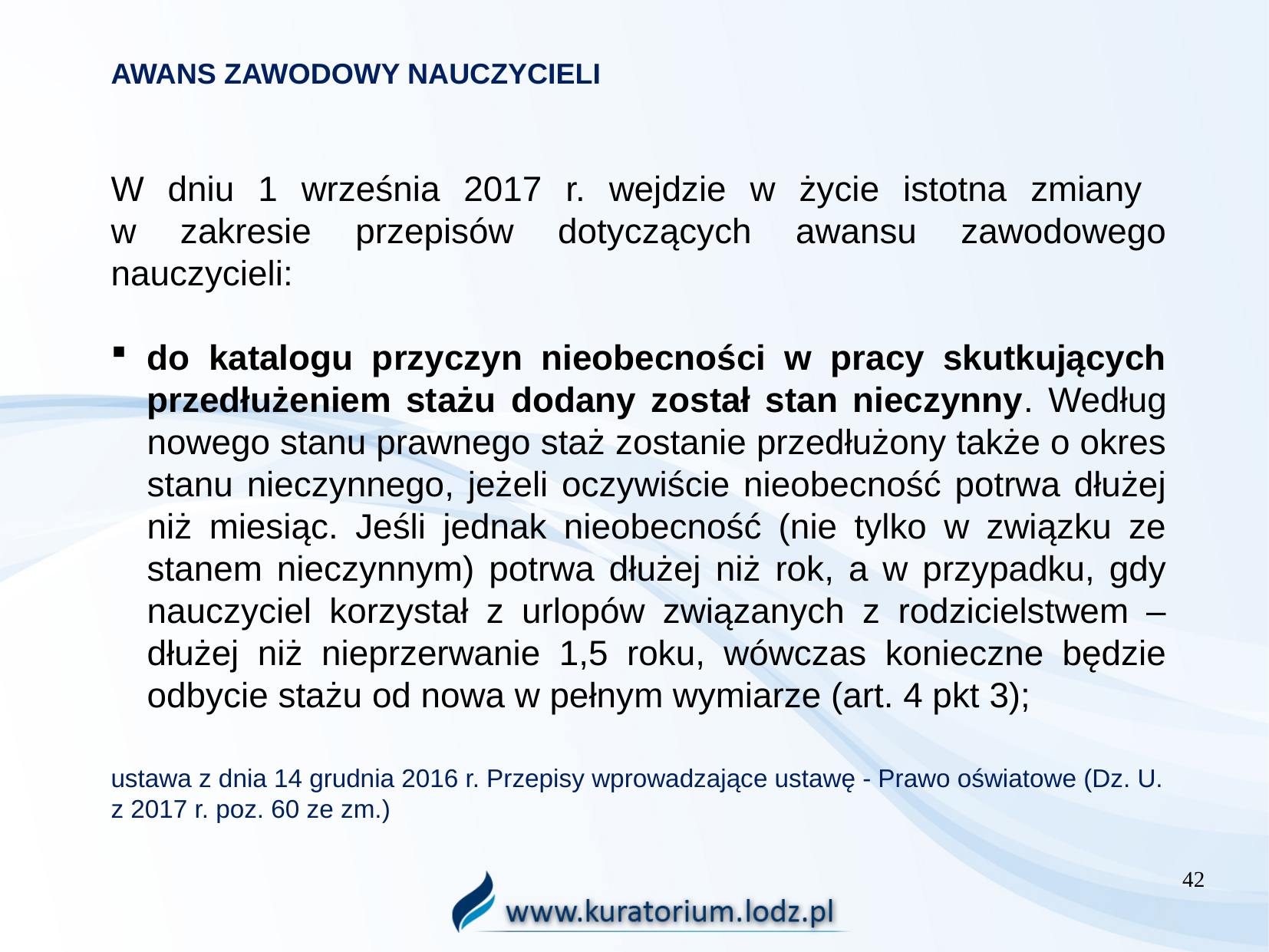

AWANS ZAWODOWY NAUCZYCIELI
W dniu 1 września 2017 r. wejdzie w życie istotna zmiany
w zakresie przepisów dotyczących awansu zawodowego nauczycieli:

do katalogu przyczyn nieobecności w pracy skutkujących przedłużeniem stażu dodany został stan nieczynny. Według nowego stanu prawnego staż zostanie przedłużony także o okres stanu nieczynnego, jeżeli oczywiście nieobecność potrwa dłużej niż miesiąc. Jeśli jednak nieobecność (nie tylko w związku ze stanem nieczynnym) potrwa dłużej niż rok, a w przypadku, gdy nauczyciel korzystał z urlopów związanych z rodzicielstwem – dłużej niż nieprzerwanie 1,5 roku, wówczas konieczne będzie odbycie stażu od nowa w pełnym wymiarze (art. 4 pkt 3);
ustawa z dnia 14 grudnia 2016 r. Przepisy wprowadzające ustawę - Prawo oświatowe (Dz. U. z 2017 r. poz. 60 ze zm.)
42